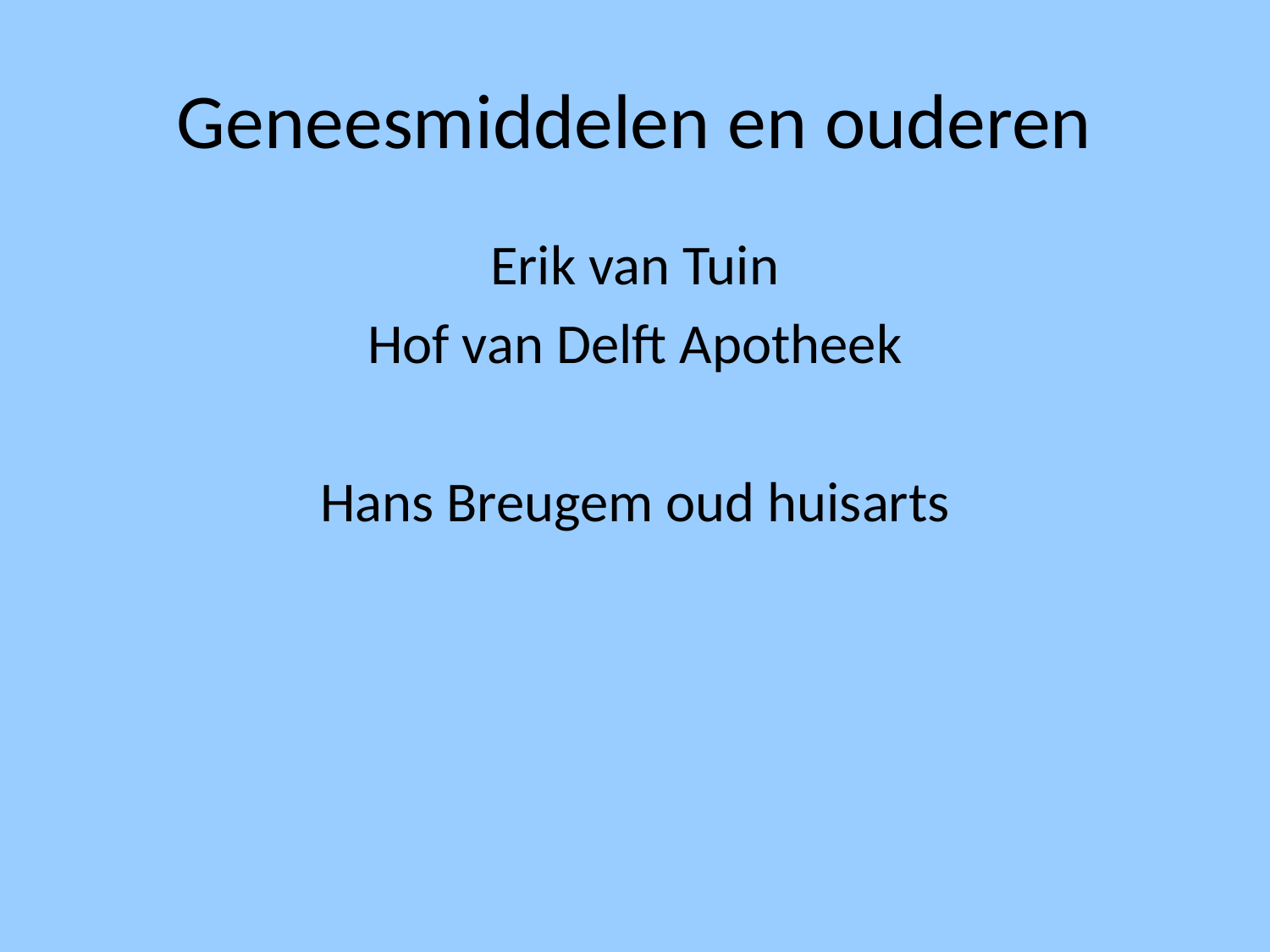

# Geneesmiddelen en ouderen
Erik van Tuin
Hof van Delft Apotheek

Hans Breugem oud huisarts